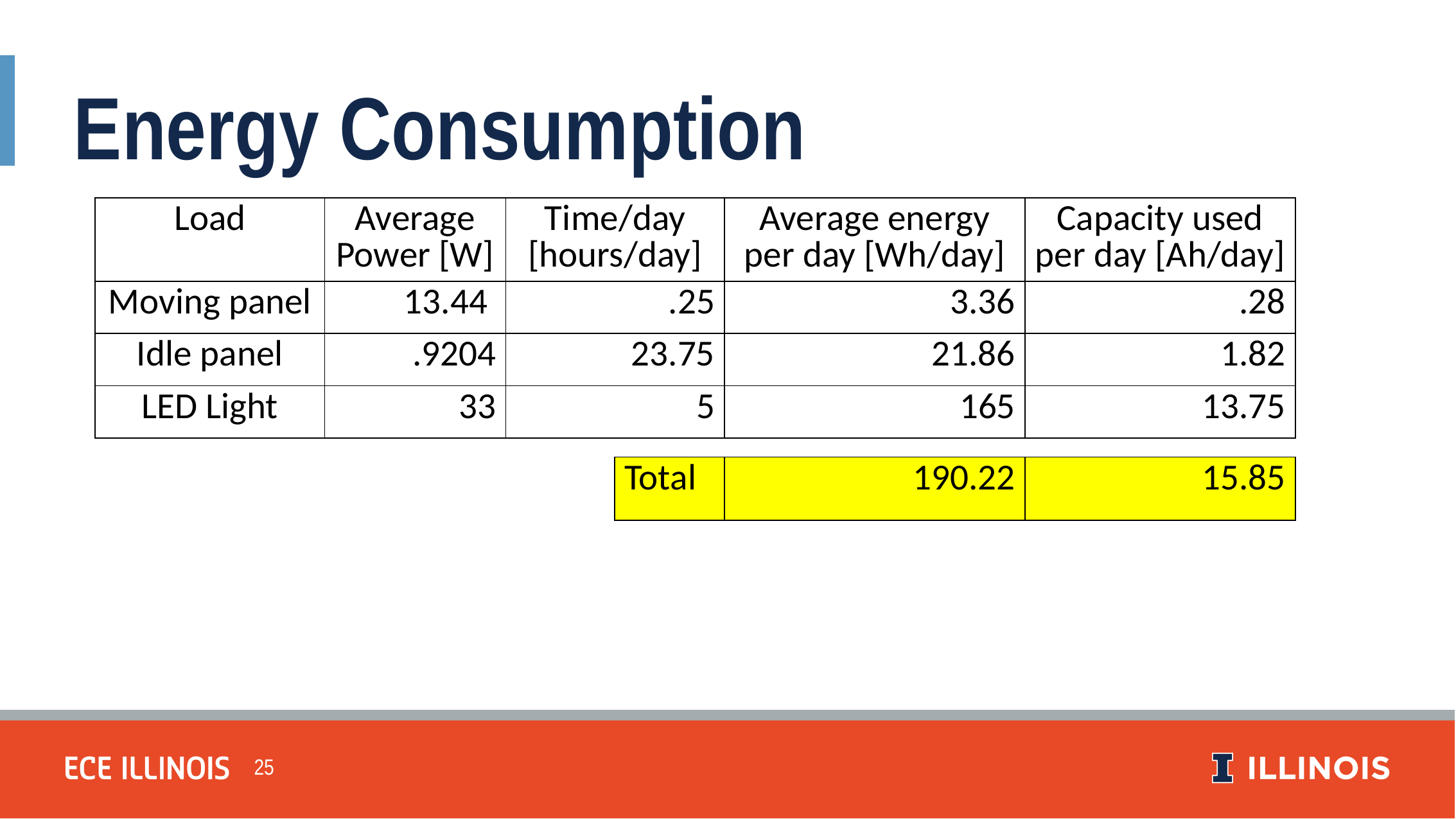

Energy Consumption
| Load | Average Power [W] | Time/day [hours/day] | Average energy per day [Wh/day] | Capacity used per day [Ah/day] |
| --- | --- | --- | --- | --- |
| Moving panel | 13.44 | .25 | 3.36 | .28 |
| Idle panel | .9204 | 23.75 | 21.86 | 1.82 |
| LED Light | 33 | 5 | 165 | 13.75 |
| Total | 190.22 | 15.85 |
| --- | --- | --- |